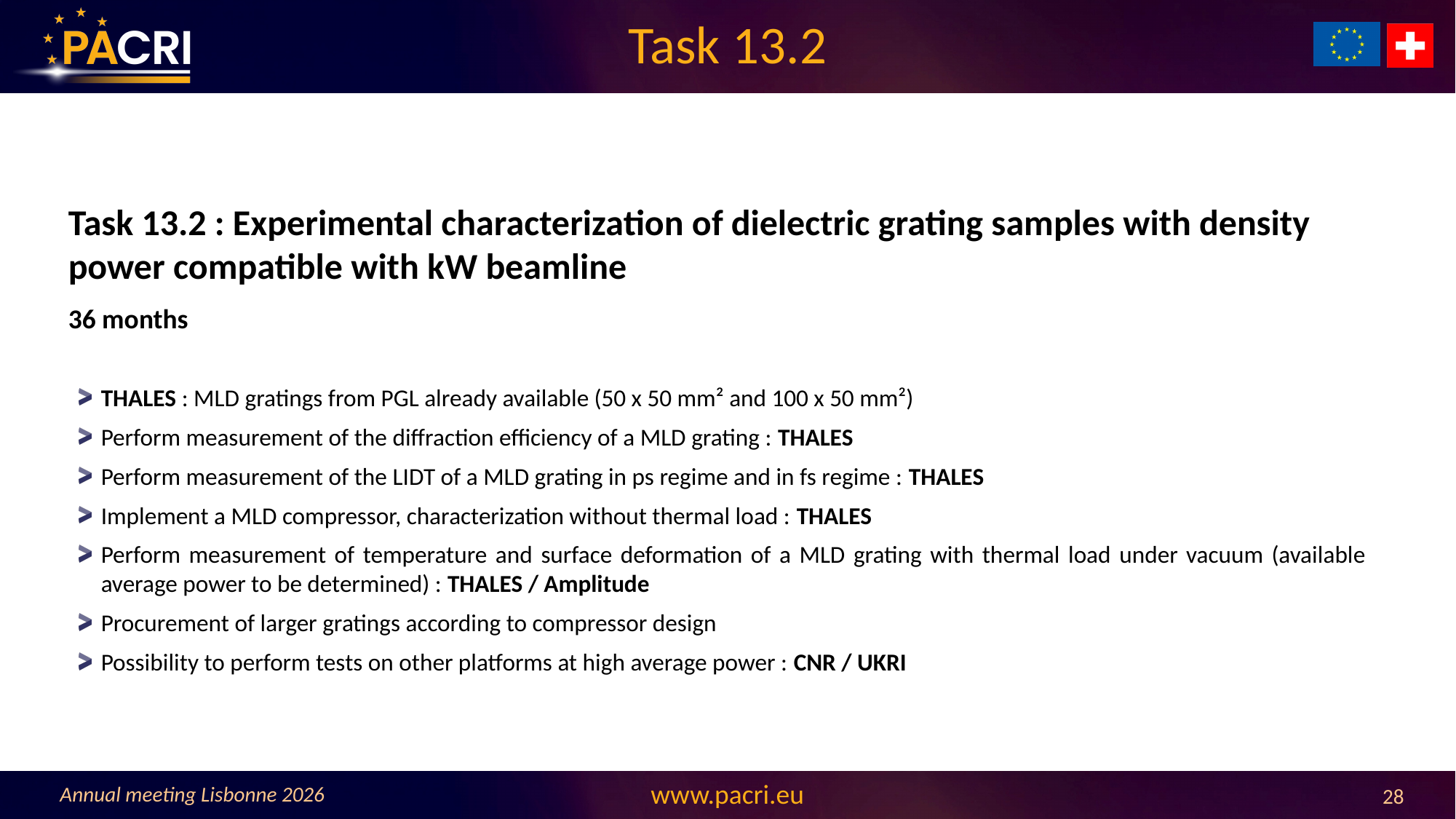

# Task 13.2
Task 13.2 : Experimental characterization of dielectric grating samples with density power compatible with kW beamline
36 months

THALES : MLD gratings from PGL already available (50 x 50 mm² and 100 x 50 mm²)
Perform measurement of the diffraction efficiency of a MLD grating : THALES
Perform measurement of the LIDT of a MLD grating in ps regime and in fs regime : THALES
Implement a MLD compressor, characterization without thermal load : THALES
Perform measurement of temperature and surface deformation of a MLD grating with thermal load under vacuum (available average power to be determined) : THALES / Amplitude
Procurement of larger gratings according to compressor design
Possibility to perform tests on other platforms at high average power : CNR / UKRI

Annual meeting Lisbonne 2026
28